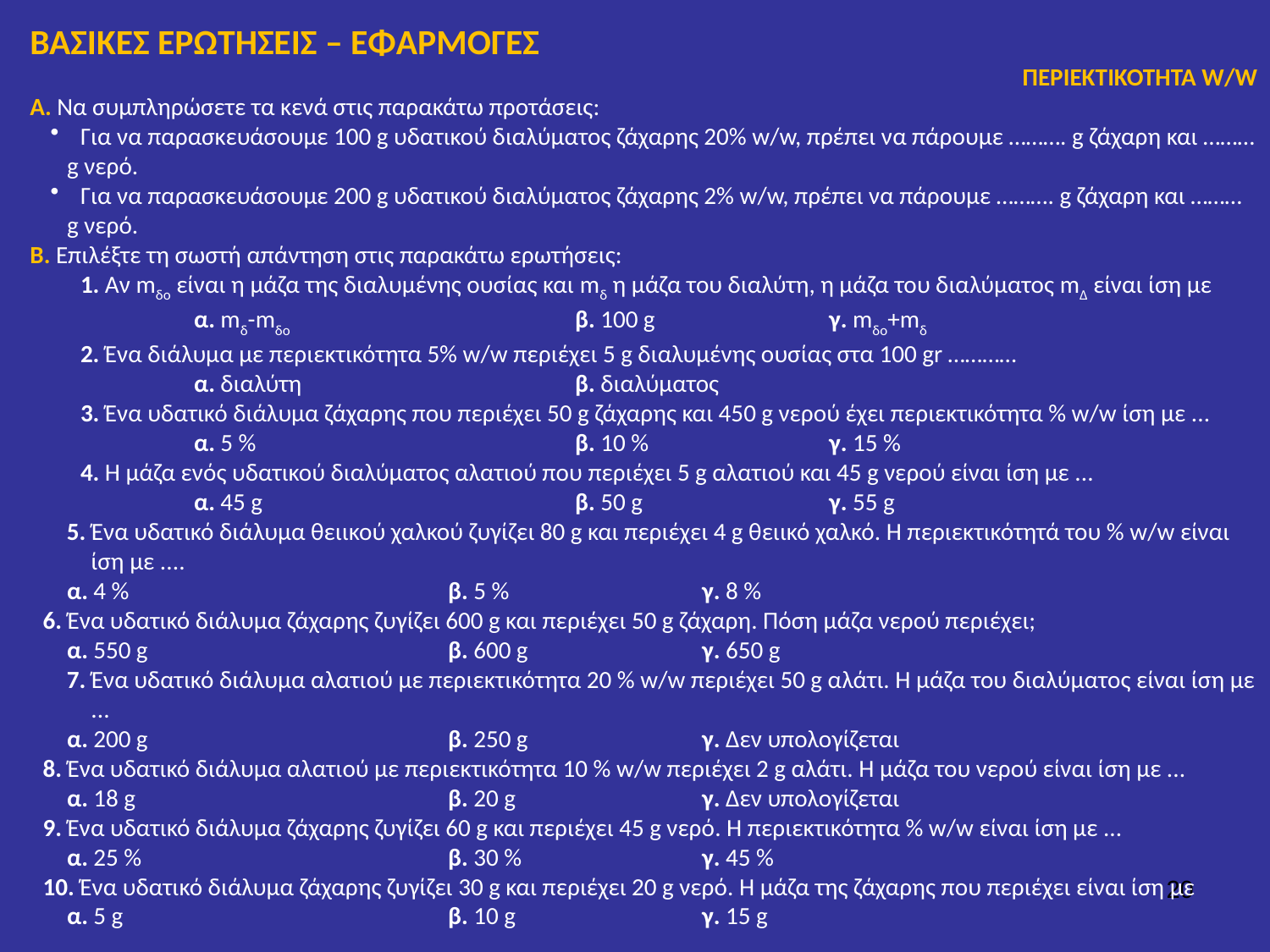

ΒΑΣΙΚΕΣ ΕΡΩΤΗΣΕΙΣ – ΕΦΑΡΜΟΓΕΣ
ΠΕΡΙΕΚΤΙΚΟΤΗΤΑ W/W
A. Να συμπληρώσετε τα κενά στις παρακάτω προτάσεις:
Για να παρασκευάσουμε 100 g υδατικού διαλύματος ζάχαρης 20% w/w, πρέπει να πάρουμε ………. g ζάχαρη και ……… g νερό.
Για να παρασκευάσουμε 200 g υδατικού διαλύματος ζάχαρης 2% w/w, πρέπει να πάρουμε ………. g ζάχαρη και ……… g νερό.
B. Επιλέξτε τη σωστή απάντηση στις παρακάτω ερωτήσεις:
1. Αν mδο είναι η μάζα της διαλυμένης ουσίας και mδ η μάζα του διαλύτη, η μάζα του διαλύματος mΔ είναι ίση με
	α. mδ-mδο			β. 100 g		γ. mδο+mδ
2. Ένα διάλυμα με περιεκτικότητα 5% w/w περιέχει 5 g διαλυμένης ουσίας στα 100 gr …………
	α. διαλύτη			β. διαλύματος
3. Ένα υδατικό διάλυμα ζάχαρης που περιέχει 50 g ζάχαρης και 450 g νερού έχει περιεκτικότητα % w/w ίση με ...
	α. 5 %			β. 10 %		γ. 15 %
4. Η μάζα ενός υδατικού διαλύματος αλατιού που περιέχει 5 g αλατιού και 45 g νερού είναι ίση με ...
	α. 45 g			β. 50 g		γ. 55 g
5. Ένα υδατικό διάλυμα θειικού χαλκού ζυγίζει 80 g και περιέχει 4 g θειικό χαλκό. Η περιεκτικότητά του % w/w είναι ίση με ....
	α. 4 %			β. 5 %		γ. 8 %
6. Ένα υδατικό διάλυμα ζάχαρης ζυγίζει 600 g και περιέχει 50 g ζάχαρη. Πόση μάζα νερού περιέχει;
	α. 550 g			β. 600 g		γ. 650 g
7. Ένα υδατικό διάλυμα αλατιού με περιεκτικότητα 20 % w/w περιέχει 50 g αλάτι. Η μάζα του διαλύματος είναι ίση με ...
	α. 200 g			β. 250 g		γ. Δεν υπολογίζεται
8. Ένα υδατικό διάλυμα αλατιού με περιεκτικότητα 10 % w/w περιέχει 2 g αλάτι. Η μάζα του νερού είναι ίση με ...
	α. 18 g			β. 20 g		γ. Δεν υπολογίζεται
9. Ένα υδατικό διάλυμα ζάχαρης ζυγίζει 60 g και περιέχει 45 g νερό. Η περιεκτικότητα % w/w είναι ίση με ...
	α. 25 %			β. 30 %		γ. 45 %
10. Ένα υδατικό διάλυμα ζάχαρης ζυγίζει 30 g και περιέχει 20 g νερό. Η μάζα της ζάχαρης που περιέχει είναι ίση με
	α. 5 g			β. 10 g		γ. 15 g
20